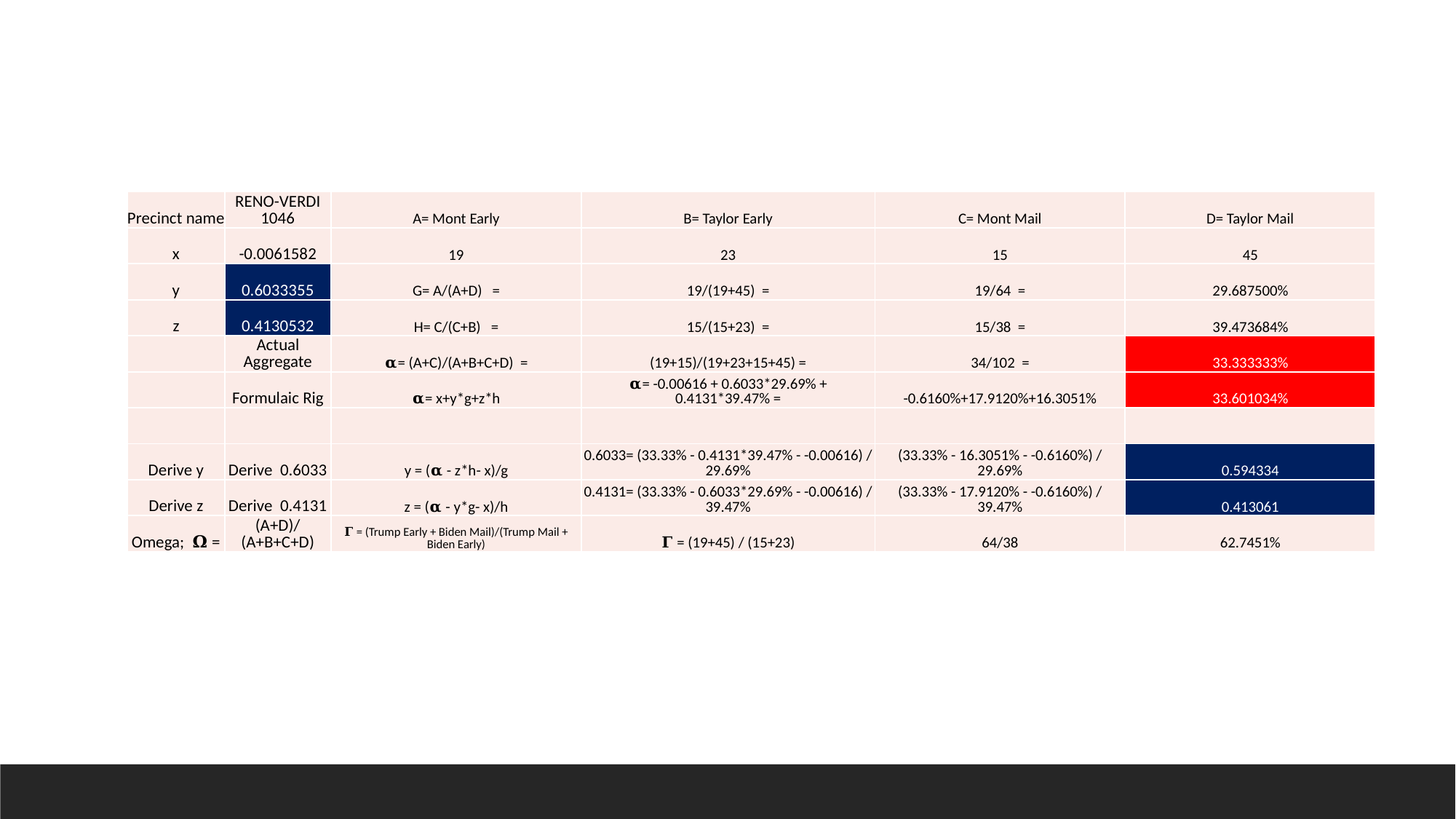

| Precinct name | RENO-VERDI 1046 | A= Mont Early | B= Taylor Early | C= Mont Mail | D= Taylor Mail |
| --- | --- | --- | --- | --- | --- |
| x | -0.0061582 | 19 | 23 | 15 | 45 |
| y | 0.6033355 | G= A/(A+D) = | 19/(19+45) = | 19/64 = | 29.687500% |
| z | 0.4130532 | H= C/(C+B) = | 15/(15+23) = | 15/38 = | 39.473684% |
|  | Actual Aggregate | 𝛂= (A+C)/(A+B+C+D) = | (19+15)/(19+23+15+45) = | 34/102 = | 33.333333% |
|  | Formulaic Rig | 𝛂= x+y\*g+z\*h | 𝛂= -0.00616 + 0.6033\*29.69% + 0.4131\*39.47% = | -0.6160%+17.9120%+16.3051% | 33.601034% |
|  |  |  |  |  |  |
| Derive y | Derive 0.6033 | y = (𝛂 - z\*h- x)/g | 0.6033= (33.33% - 0.4131\*39.47% - -0.00616) / 29.69% | (33.33% - 16.3051% - -0.6160%) / 29.69% | 0.594334 |
| Derive z | Derive 0.4131 | z = (𝛂 - y\*g- x)/h | 0.4131= (33.33% - 0.6033\*29.69% - -0.00616) / 39.47% | (33.33% - 17.9120% - -0.6160%) / 39.47% | 0.413061 |
| Omega; 𝛀 = | (A+D)/(A+B+C+D) | 𝚪 = (Trump Early + Biden Mail)/(Trump Mail + Biden Early) | 𝚪 = (19+45) / (15+23) | 64/38 | 62.7451% |